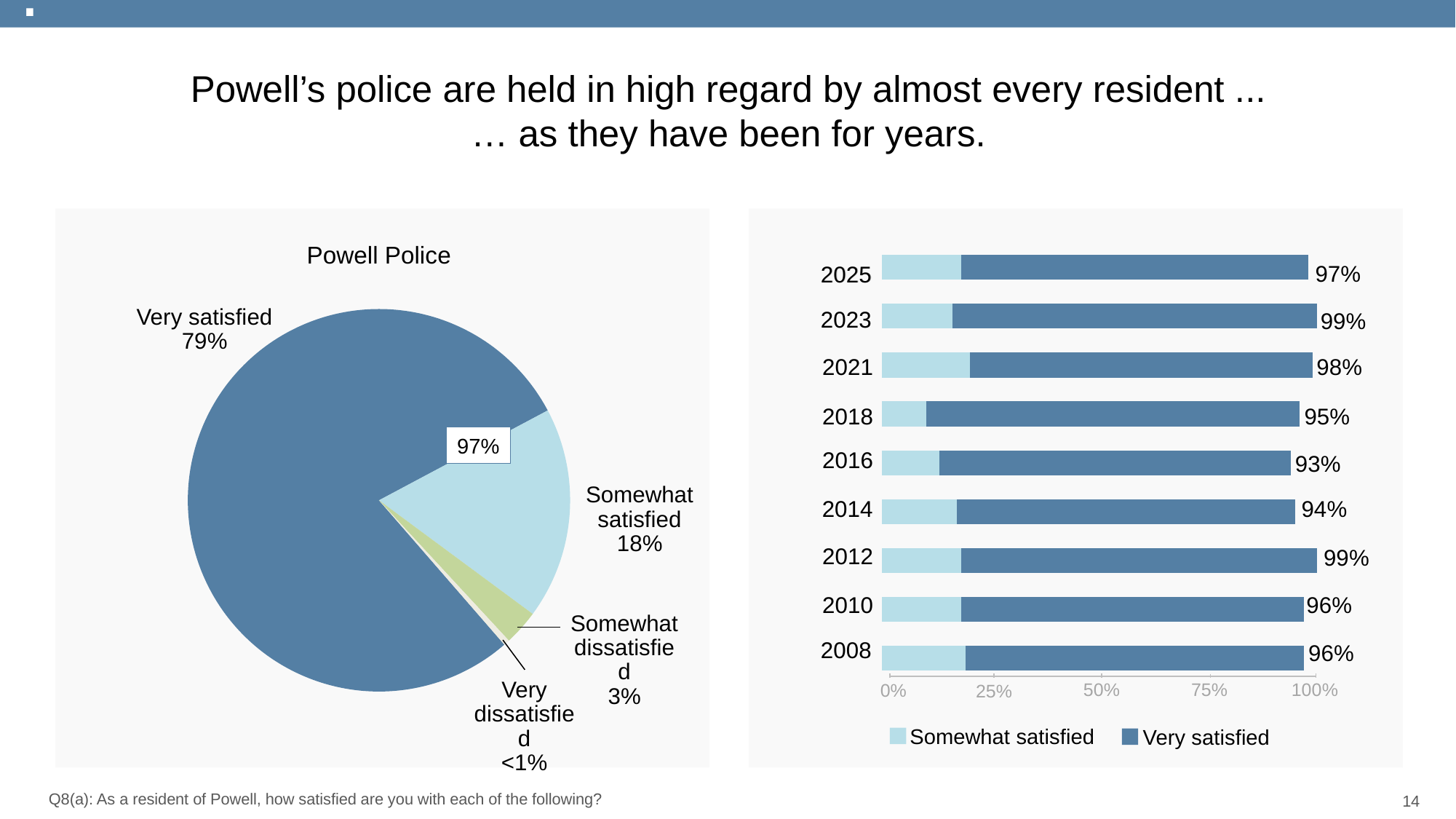

..
Powell’s police are held in high regard by almost every resident ...
… as they have been for years.

.

### Chart

| Category | Series 1 | Series 2 |
|---|---|---|
|  | 0.19 | 0.77 |
| Category 4 | 0.18 | 0.78 |
| Category 5 | 0.18 | 0.81 |
| Category 6 | 0.17 | 0.77 |
| Category 7 | 0.13 | 0.8 |
| Category 8 | 0.1 | 0.85 |
97%
99%
98%
95%
93%
94%
99%
96%
96%
Powell Police
2025
2023
2021
2018
2016
2014
2012
2010
2008
2025
2023
2021
2018
2016
2014
2012
2010
2008
Very satisfied
79%

### Chart

| Category | Sales |
|---|---|
| 1st Qtr | 0.79 |
| 2nd Qtr | 0.18 |
97%
Somewhat
satisfied
18%
Somewhat
dissatisfied
3%
50%
75%
100%
0%
25%
Very
dissatisfied
<1%
Somewhat satisfied

Very satisfied

14
Q8(a): As a resident of Powell, how satisfied are you with each of the following?